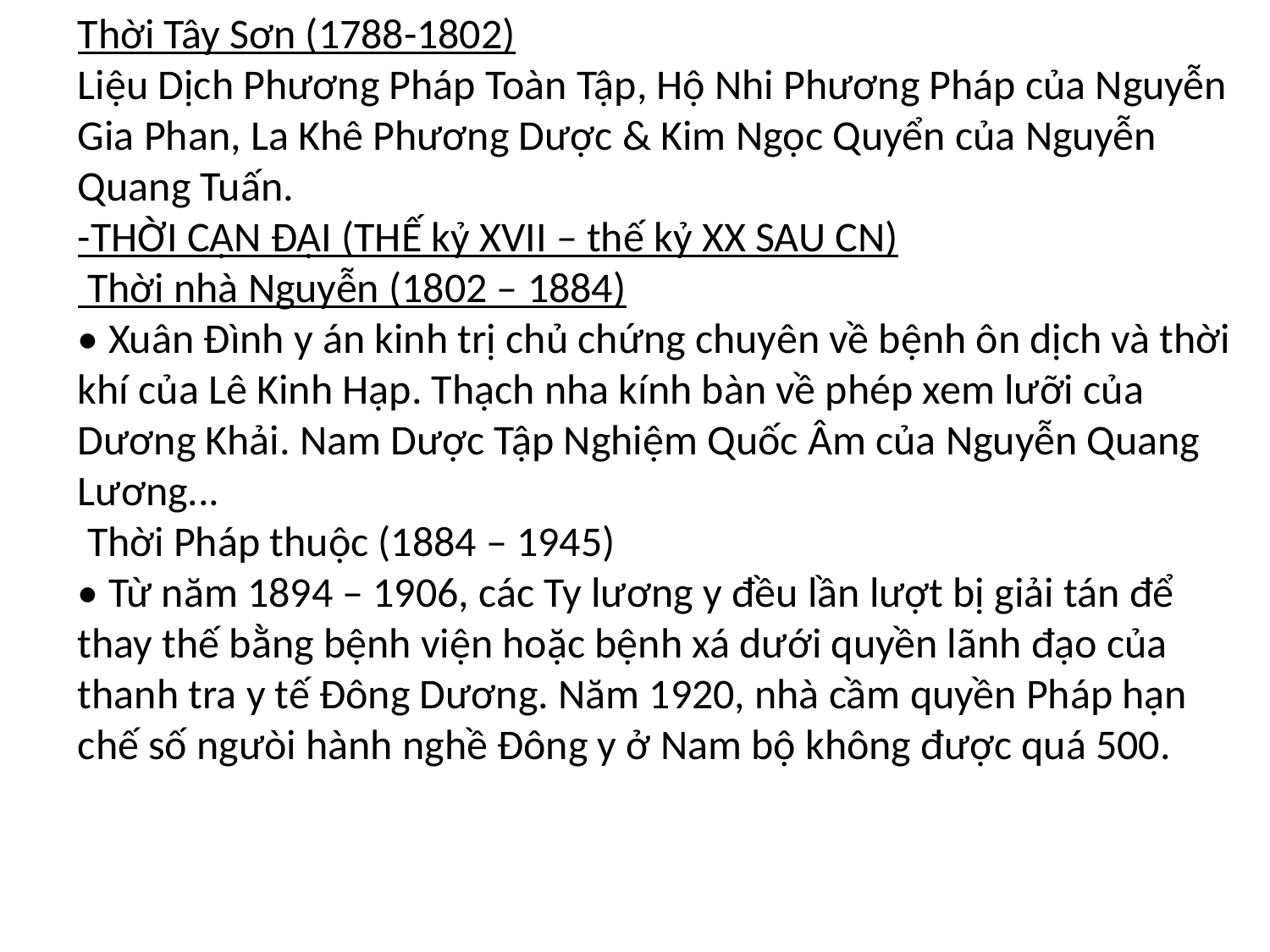

Thời Tây Sơn (1788-1802)
Liệu Dịch Phương Pháp Toàn Tập, Hộ Nhi Phương Pháp của Nguyễn Gia Phan, La Khê Phương Dược & Kim Ngọc Quyển của Nguyễn Quang Tuấn.
-THỜI CẬN ĐẠI (THẾ kỷ XVII – thế kỷ XX SAU CN)
 Thời nhà Nguyễn (1802 – 1884)
• Xuân Đình y án kinh trị chủ chứng chuyên về bệnh ôn dịch và thời khí của Lê Kinh Hạp. Thạch nha kính bàn về phép xem lưỡi của Dương Khải. Nam Dược Tập Nghiệm Quốc Âm của Nguyễn Quang Lương...
 Thời Pháp thuộc (1884 – 1945)
• Từ năm 1894 – 1906, các Ty lương y đều lần lượt bị giải tán để thay thế bằng bệnh viện hoặc bệnh xá dưới quyền lãnh đạo của thanh tra y tế Đông Dương. Năm 1920, nhà cầm quyền Pháp hạn chế số ngưòi hành nghề Đông y ở Nam bộ không được quá 500.